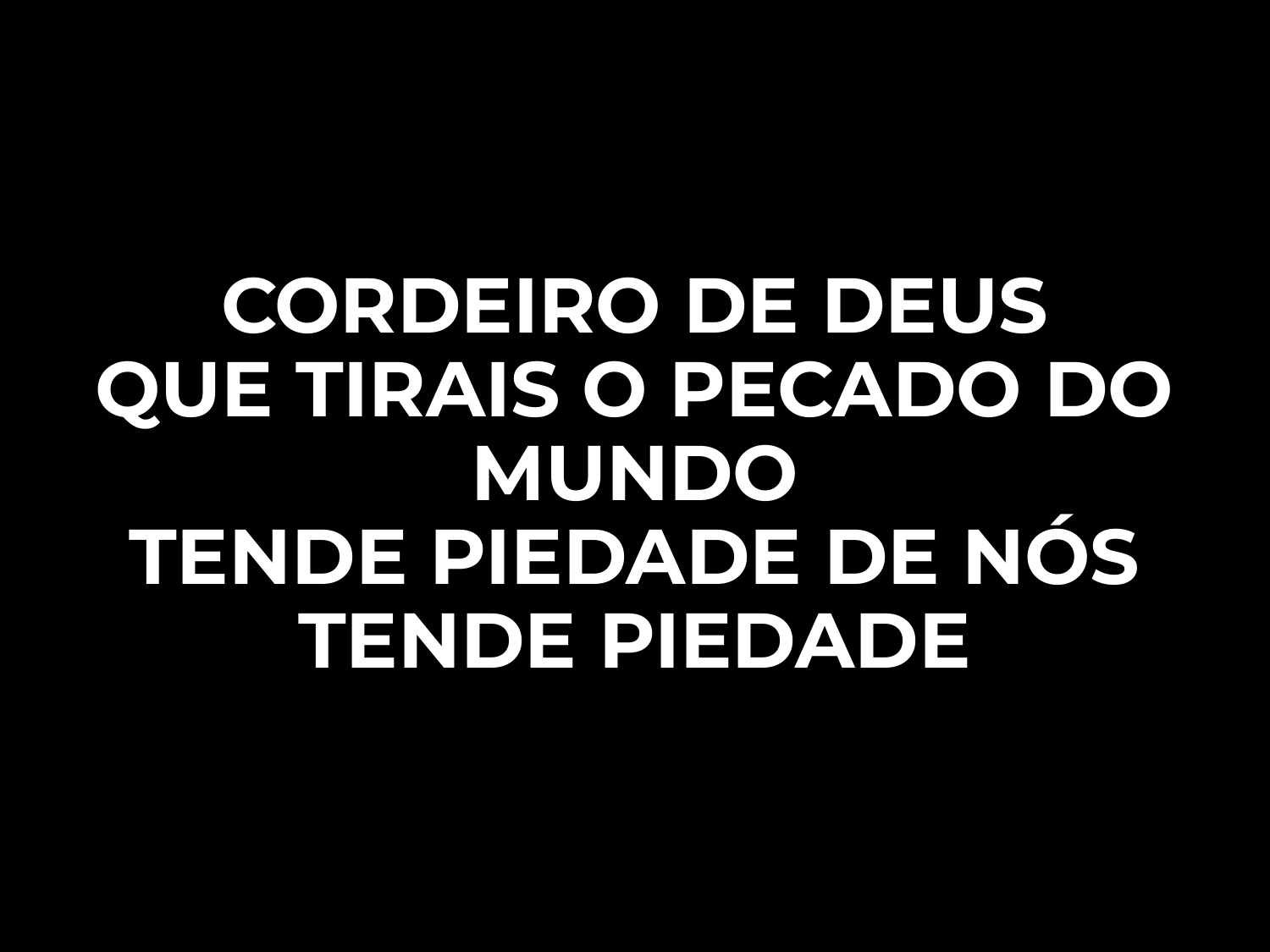

CORDEIRO DE DEUS
QUE TIRAIS O PECADO DO MUNDO
TENDE PIEDADE DE NÓS
TENDE PIEDADE